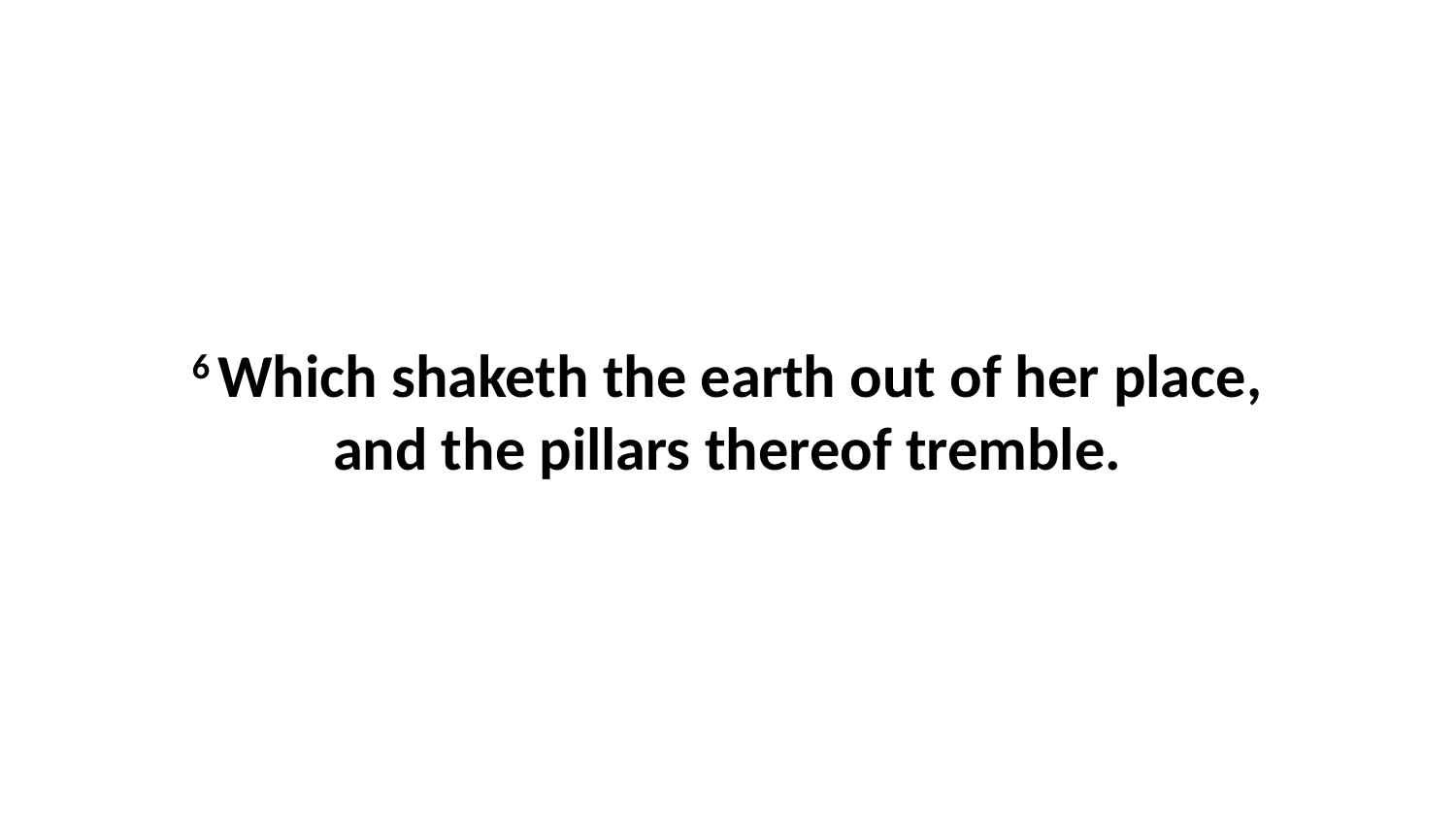

6 Which shaketh the earth out of her place, and the pillars thereof tremble.